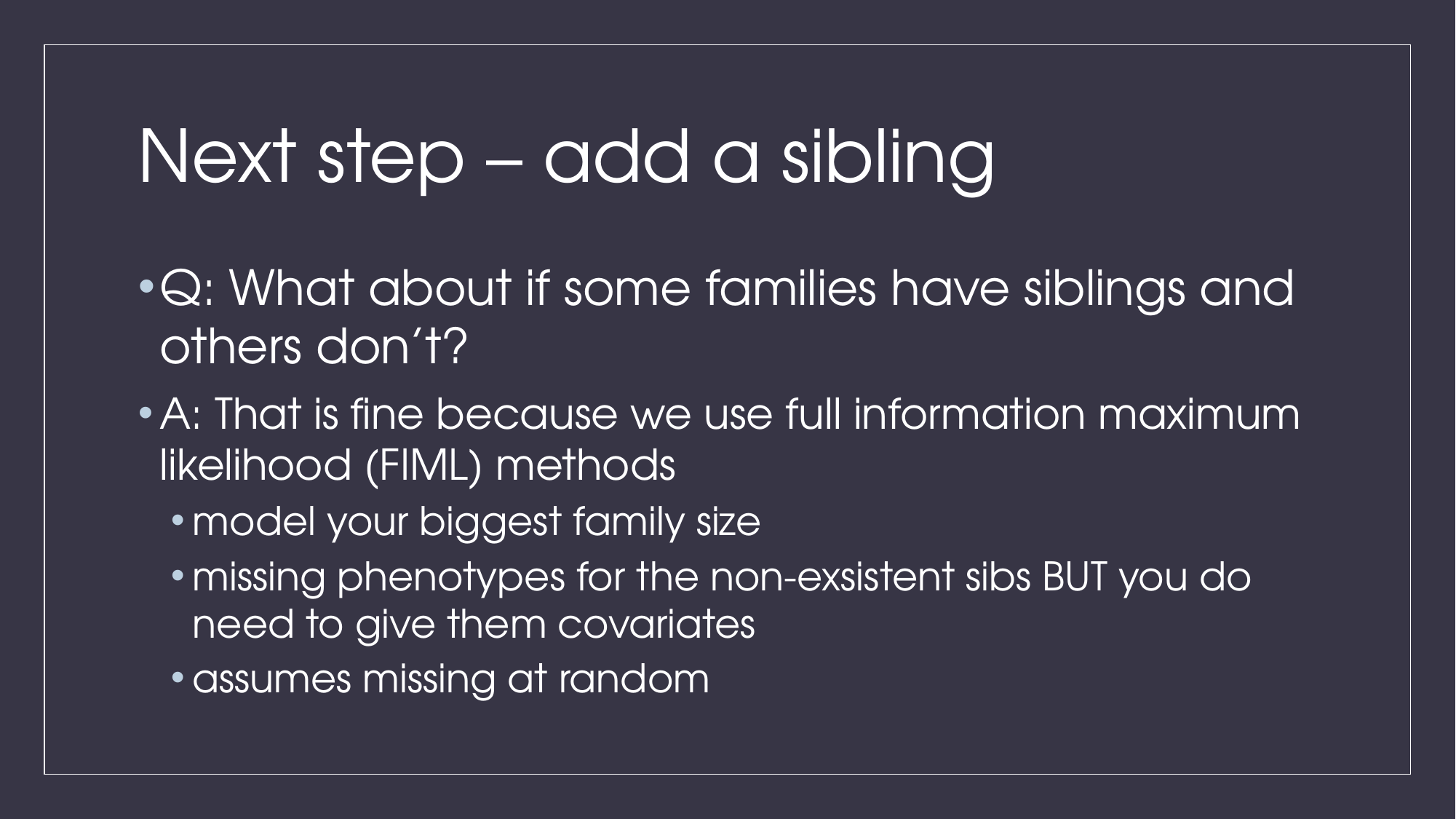

# Next step – add a sibling
Q: What about if some families have siblings and others don’t?
A: That is fine because we use full information maximum likelihood (FIML) methods
model your biggest family size
missing phenotypes for the non-exsistent sibs BUT you do need to give them covariates
assumes missing at random